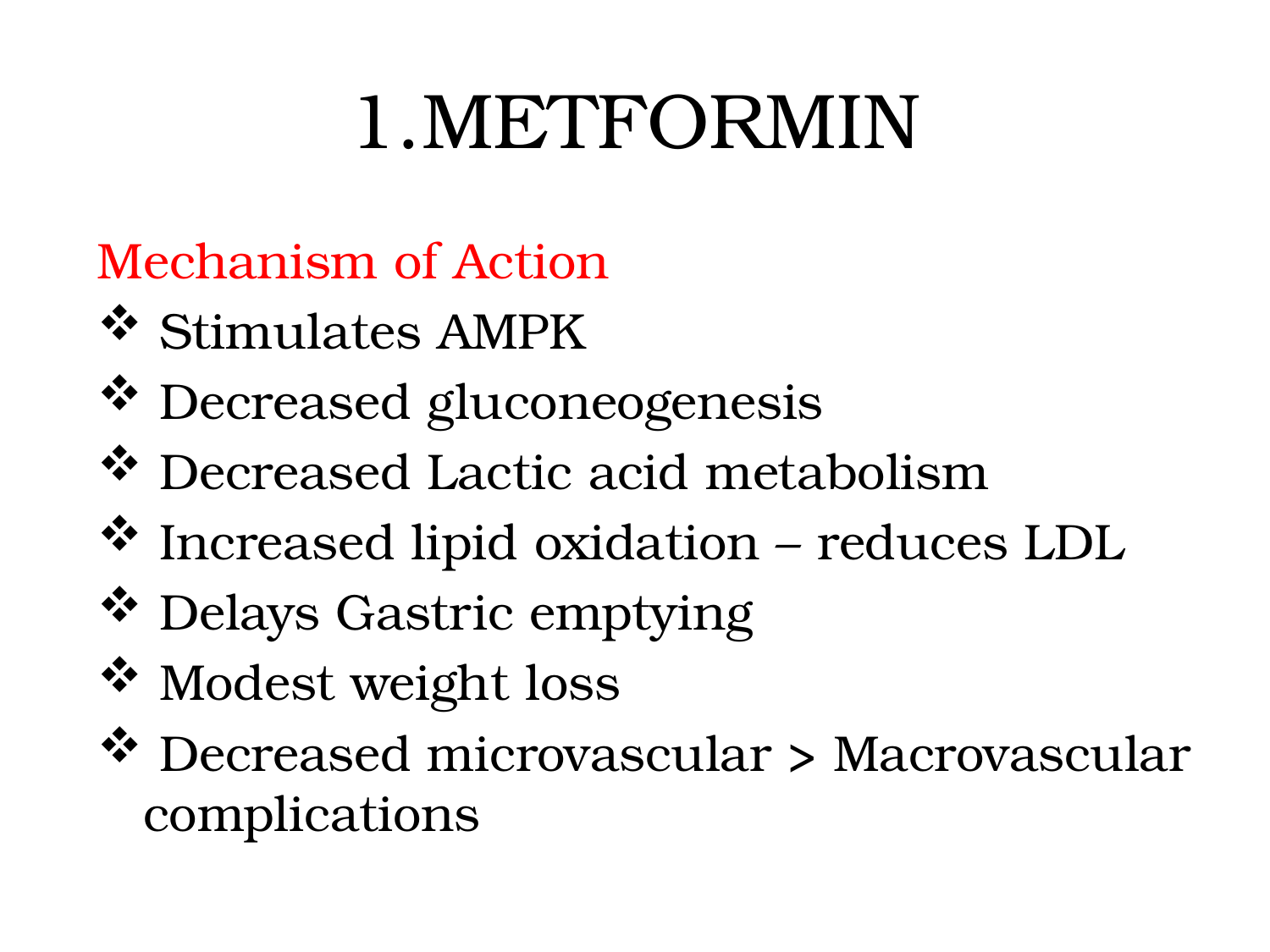

# 1.METFORMIN
Mechanism of Action
 Stimulates AMPK
 Decreased gluconeogenesis
 Decreased Lactic acid metabolism
 Increased lipid oxidation – reduces LDL
 Delays Gastric emptying
 Modest weight loss
 Decreased microvascular > Macrovascular complications